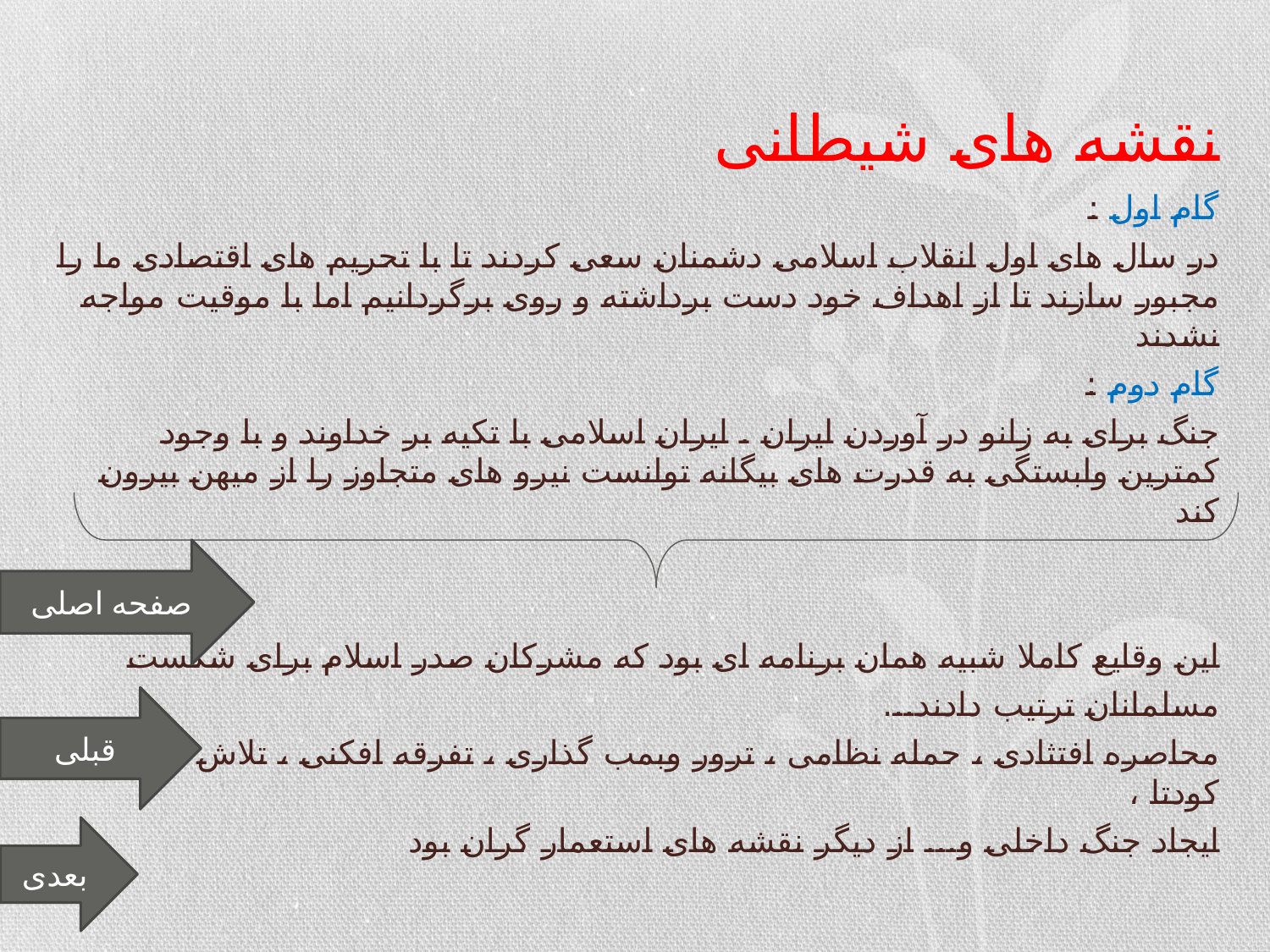

# نقشه های شیطانی
گام اول :
در سال های اول انقلاب اسلامی دشمنان سعی کردند تا با تحریم های اقتصادی ما را مجبور سازند تا از اهداف خود دست برداشته و روی برگردانیم اما با موقیت مواجه نشدند
گام دوم :
جنگ برای به زانو در آوردن ایران . ایران اسلامی با تکیه بر خداوند و با وجود کمترین وابستگی به قدرت های بیگانه توانست نیرو های متجاوز را از میهن بیرون کند

این وقایع کاملا شبیه همان برنامه ای بود که مشرکان صدر اسلام برای شکست
مسلمانان ترتیب دادند...
محاصره افتثادی ، حمله نظامی ، ترور وبمب گذاری ، تفرقه افکنی ، تلاش برای کودتا ،
ایجاد جنگ داخلی و... از دیگر نقشه های استعمار گران بود
صفحه اصلی
قبلی
بعدی